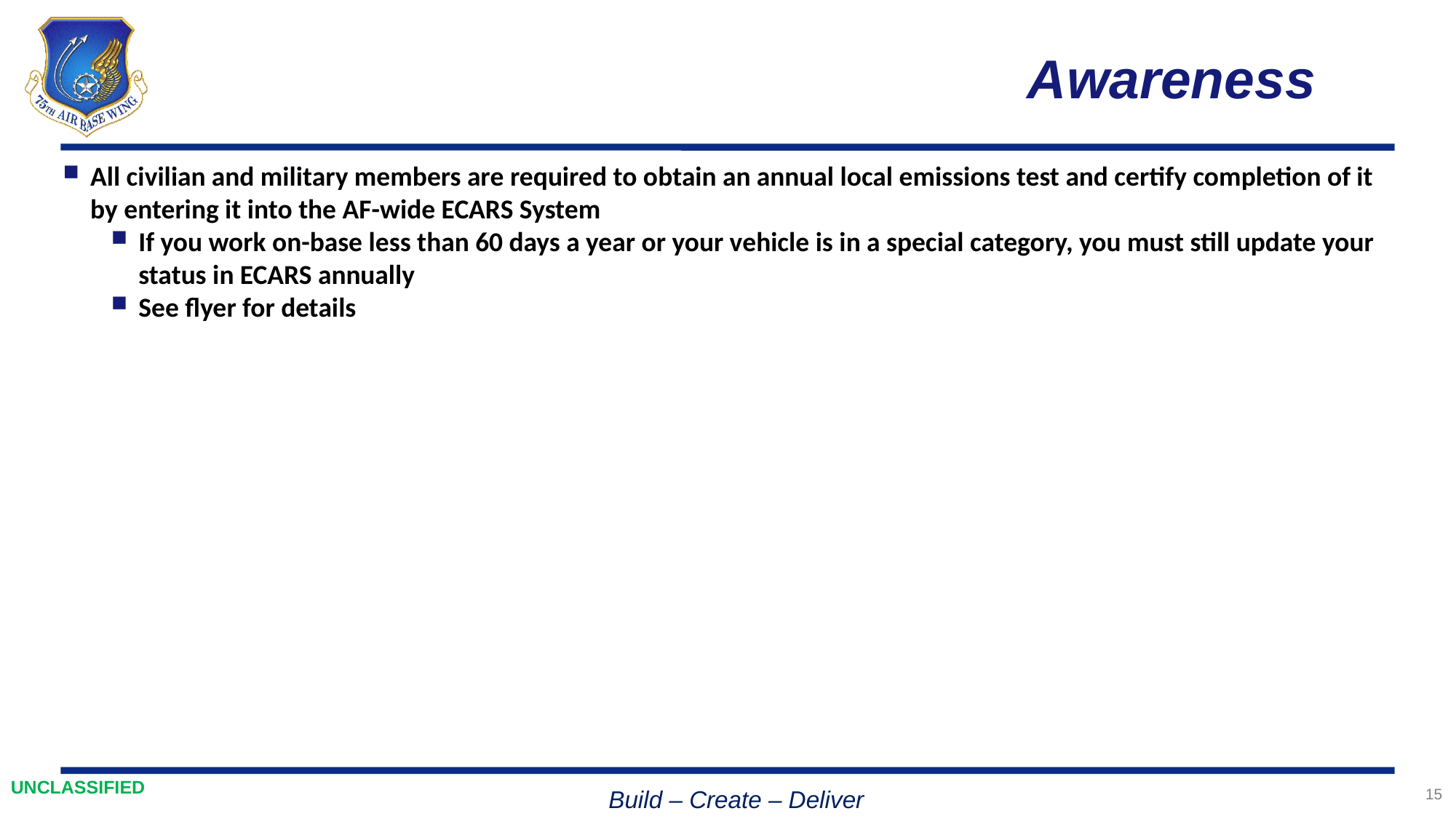

# Awareness
All civilian and military members are required to obtain an annual local emissions test and certify completion of it by entering it into the AF-wide ECARS System
If you work on-base less than 60 days a year or your vehicle is in a special category, you must still update your status in ECARS annually
See flyer for details
15